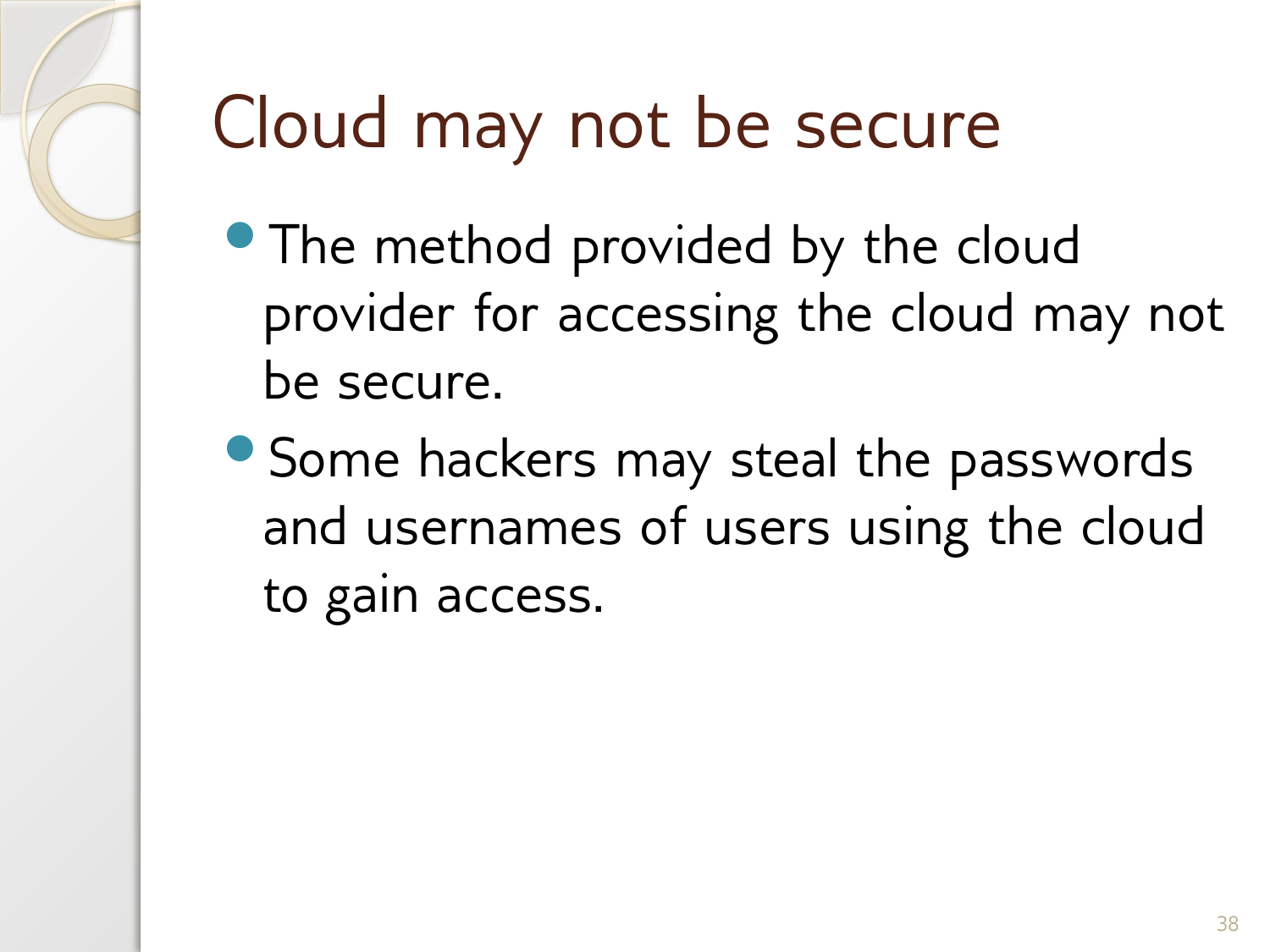

# Cloud may not be secure
The method provided by the cloud provider for accessing the cloud may not be secure.
Some hackers may steal the passwords and usernames of users using the cloud to gain access.
38